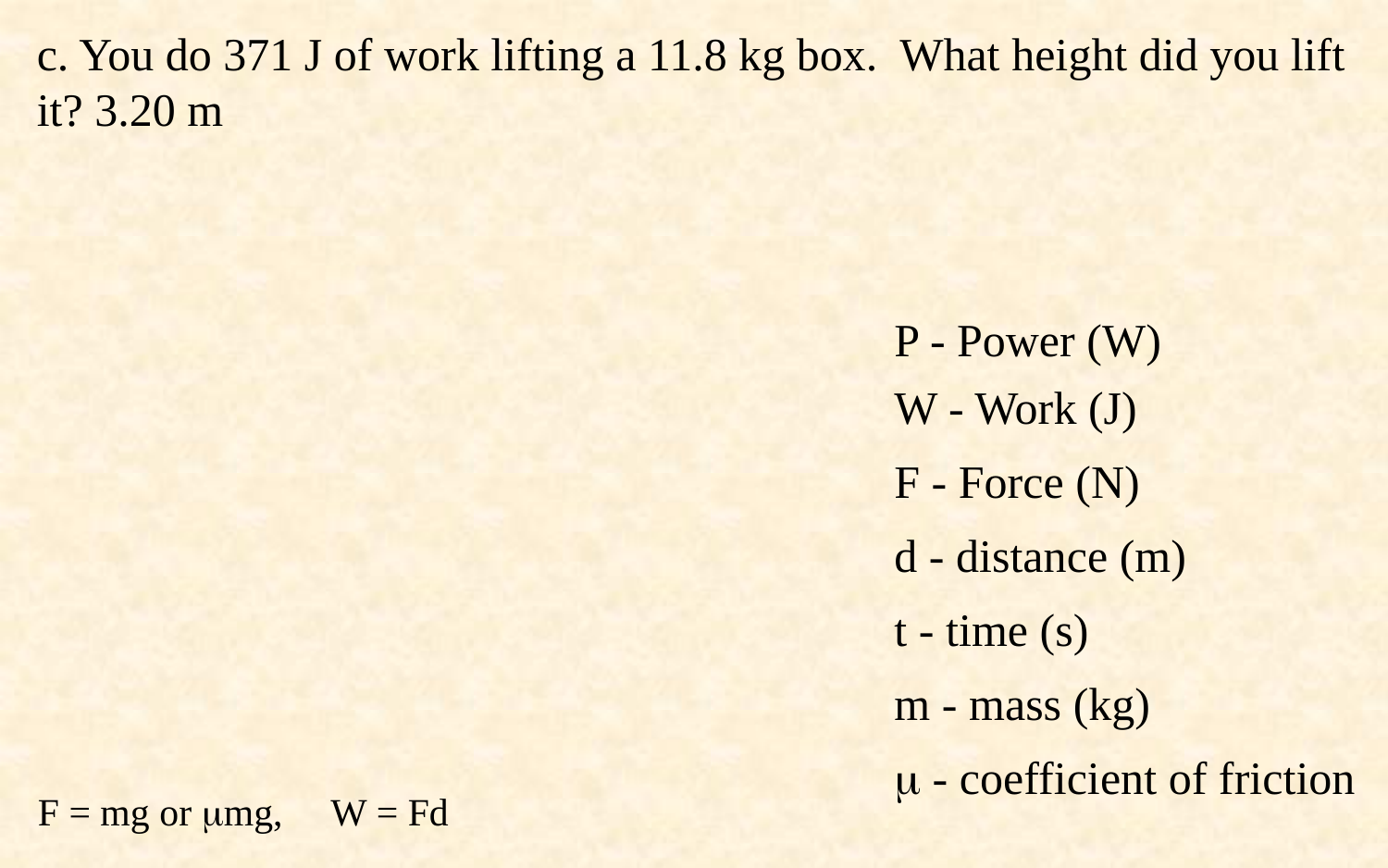

c. You do 371 J of work lifting a 11.8 kg box.  What height did you lift it? 3.20 m
P - Power (W)

W - Work (J)

F - Force (N)

d - distance (m)

t - time (s)

m - mass (kg)

μ - coefficient of friction
F = mg or μmg,     W = Fd